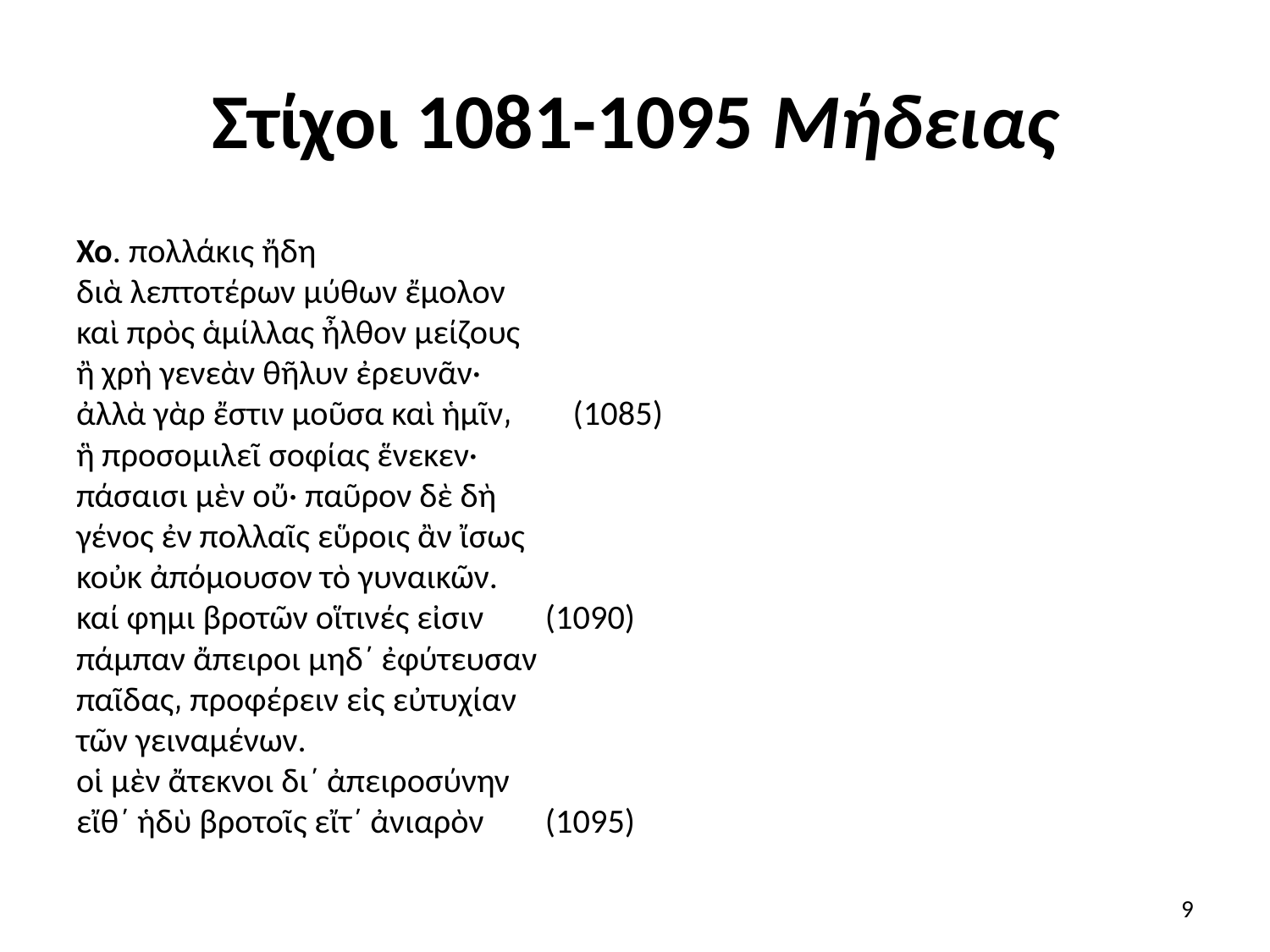

# Στίχοι 1081-1095 Μήδειας
Χο. πολλάκις ἤδη
διὰ λεπτοτέρων μύθων ἔμολον
καὶ πρὸς ἁμίλλας ἦλθον μείζους
ἢ χρὴ γενεὰν θῆλυν ἐρευνᾶν·
ἀλλὰ γὰρ ἔστιν μοῦσα καὶ ἡμῖν͵        (1085)
ἣ προσομιλεῖ σοφίας ἕνεκεν·
πάσαισι μὲν οὔ· παῦρον δὲ δὴ
γένος ἐν πολλαῖς εὕροις ἂν ἴσως
κοὐκ ἀπόμουσον τὸ γυναικῶν.
καί φημι βροτῶν οἵτινές εἰσιν        (1090)
πάμπαν ἄπειροι μηδ΄ ἐφύτευσαν
παῖδας͵ προφέρειν εἰς εὐτυχίαν
τῶν γειναμένων.
οἱ μὲν ἄτεκνοι δι΄ ἀπειροσύνην
εἴθ΄ ἡδὺ βροτοῖς εἴτ΄ ἀνιαρὸν        (1095)
9